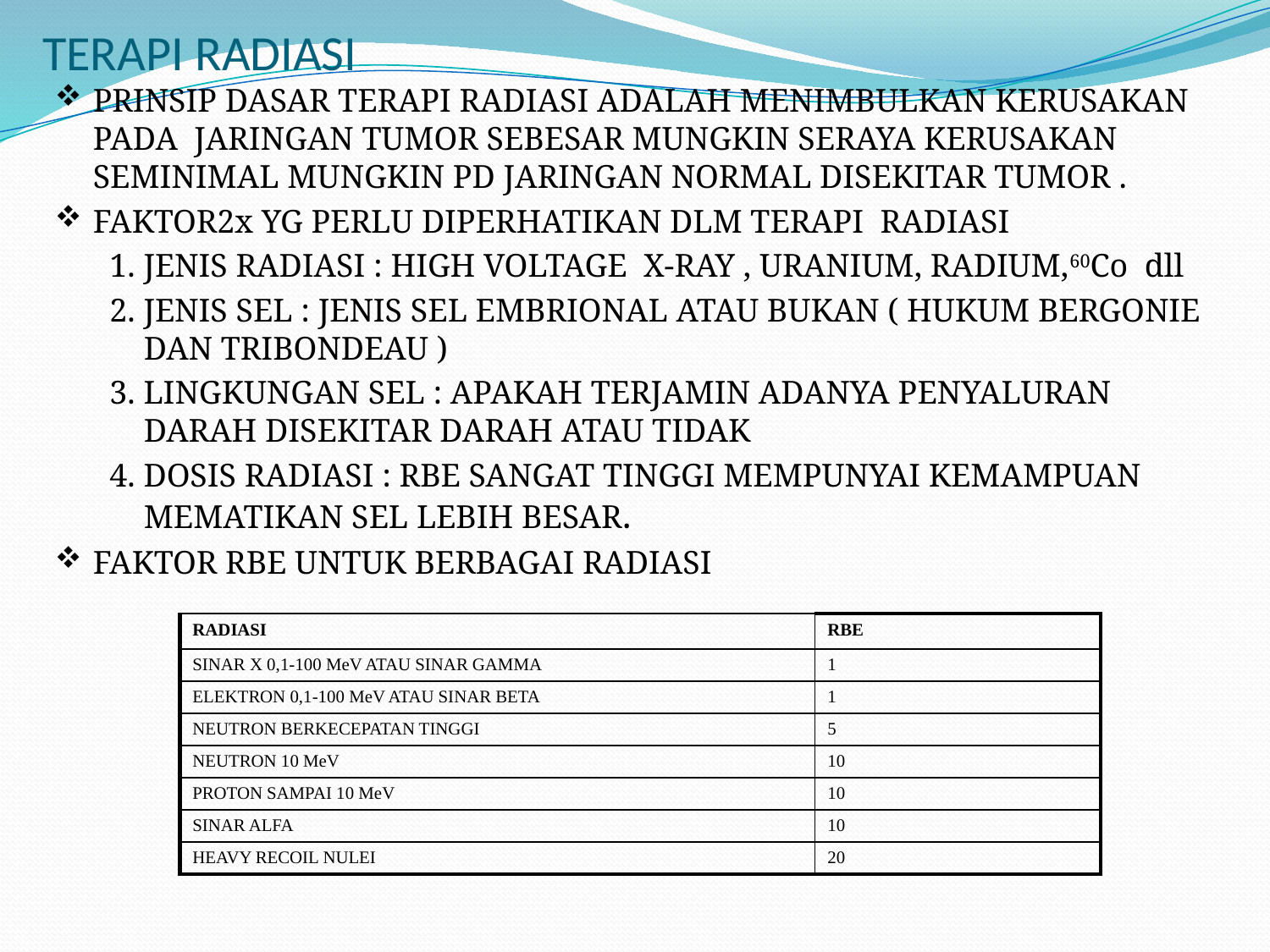

# TERAPI RADIASI
PRINSIP DASAR TERAPI RADIASI ADALAH MENIMBULKAN KERUSAKAN PADA  JARINGAN TUMOR SEBESAR MUNGKIN SERAYA KERUSAKAN SEMINIMAL MUNGKIN PD JARINGAN NORMAL DISEKITAR TUMOR .
FAKTOR2x YG PERLU DIPERHATIKAN DLM TERAPI  RADIASI
1. JENIS RADIASI : HIGH VOLTAGE  X-RAY , URANIUM, RADIUM,60Co  dll
2. JENIS SEL : JENIS SEL EMBRIONAL ATAU BUKAN ( HUKUM BERGONIE DAN TRIBONDEAU )
3. LINGKUNGAN SEL : APAKAH TERJAMIN ADANYA PENYALURAN DARAH DISEKITAR DARAH ATAU TIDAK
4. DOSIS RADIASI : RBE SANGAT TINGGI MEMPUNYAI KEMAMPUAN MEMATIKAN SEL LEBIH BESAR.
FAKTOR RBE UNTUK BERBAGAI RADIASI
| RADIASI | RBE |
| --- | --- |
| SINAR X 0,1-100 MeV ATAU SINAR GAMMA | 1 |
| ELEKTRON 0,1-100 MeV ATAU SINAR BETA | 1 |
| NEUTRON BERKECEPATAN TINGGI | 5 |
| NEUTRON 10 MeV | 10 |
| PROTON SAMPAI 10 MeV | 10 |
| SINAR ALFA | 10 |
| HEAVY RECOIL NULEI | 20 |